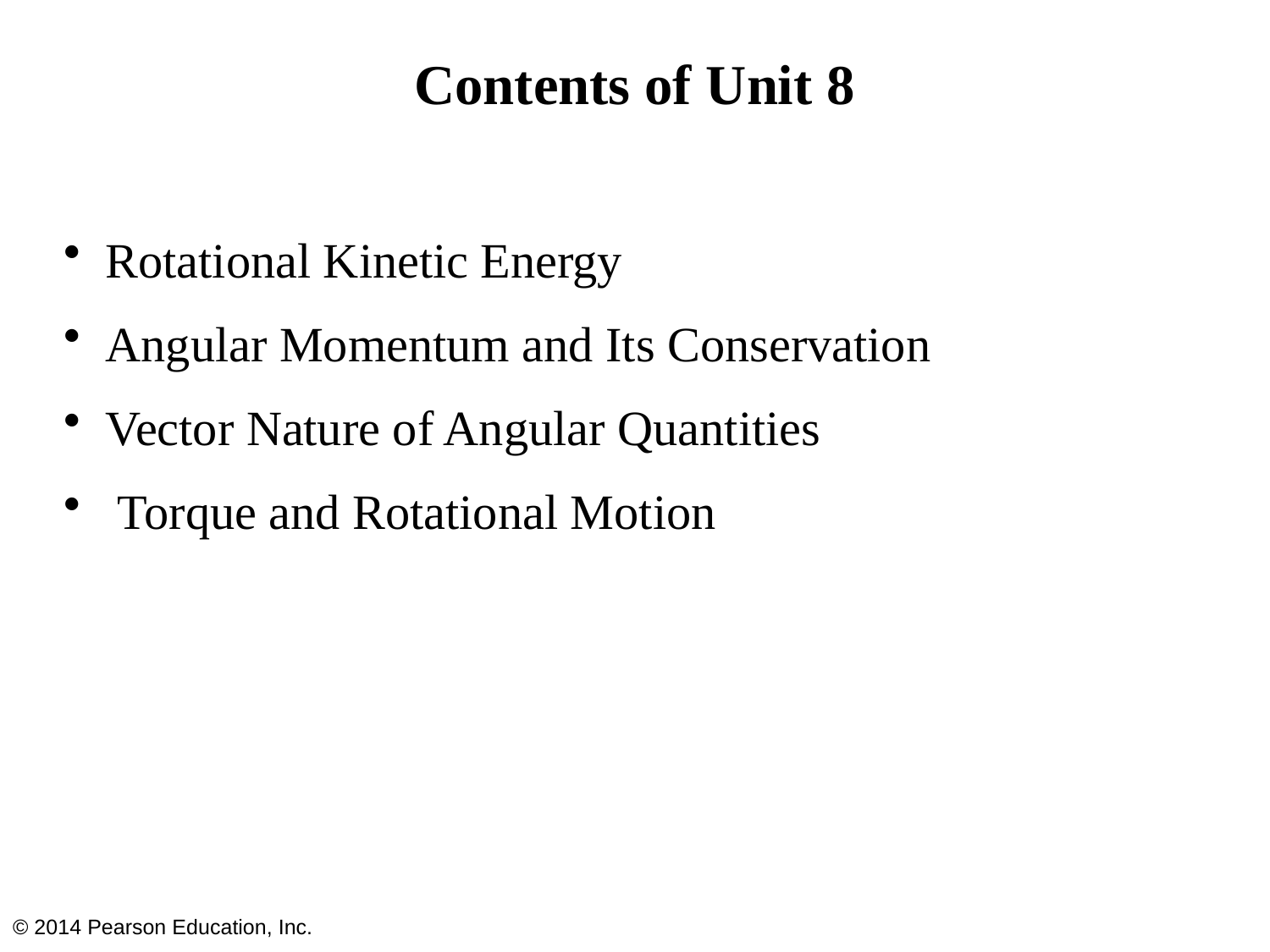

# Contents of Unit 8
Rotational Kinetic Energy
Angular Momentum and Its Conservation
Vector Nature of Angular Quantities
 Torque and Rotational Motion
© 2014 Pearson Education, Inc.